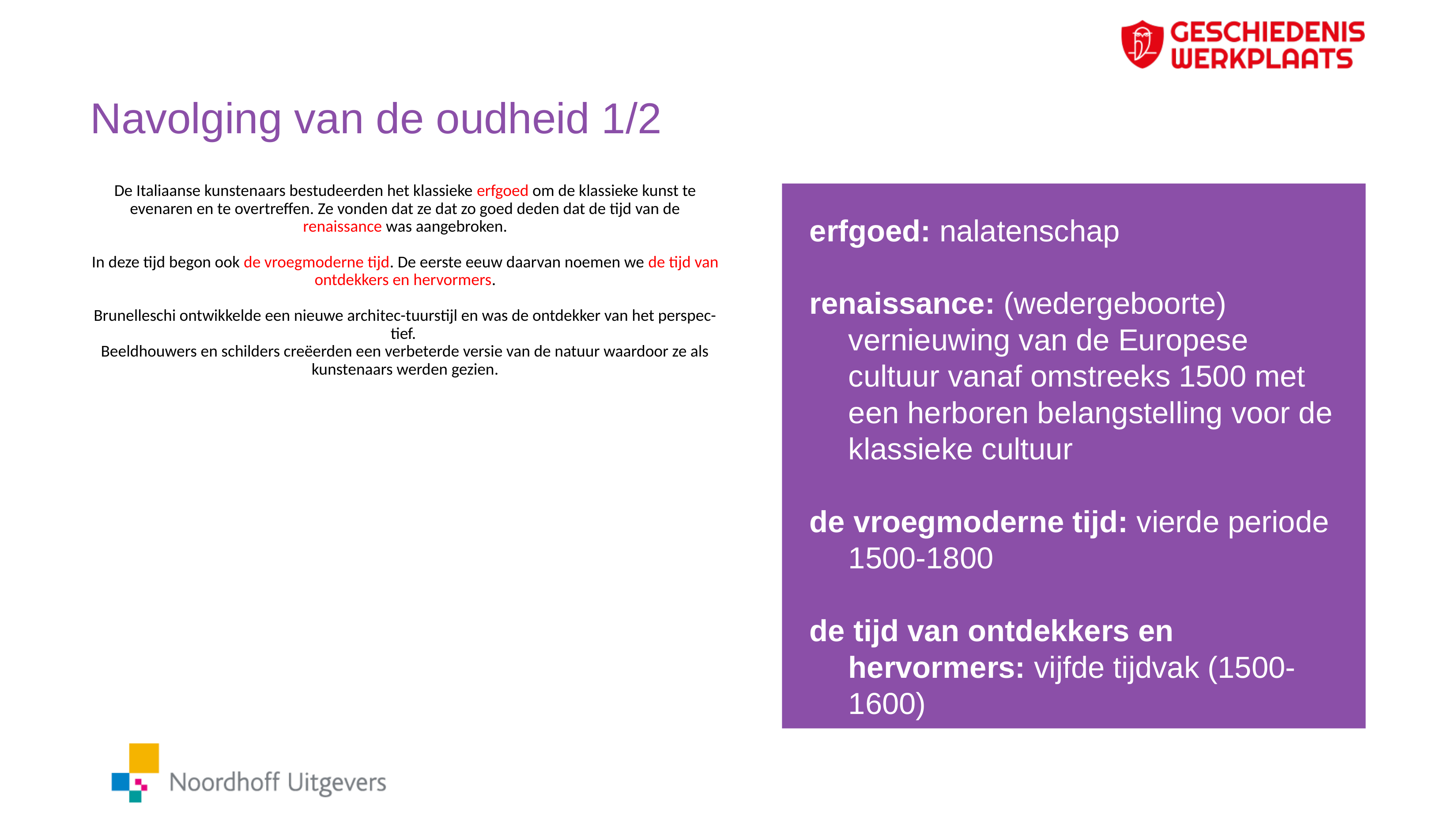

# Navolging van de oudheid 1/2
De Italiaanse kunstenaars bestudeerden het klassieke erfgoed om de klassieke kunst te evenaren en te overtreffen. Ze vonden dat ze dat zo goed deden dat de tijd van de renaissance was aangebroken.

In deze tijd begon ook de vroegmoderne tijd. De eerste eeuw daarvan noemen we de tijd van ontdekkers en hervormers.

Brunelleschi ontwikkelde een nieuwe architec-tuurstijl en was de ontdekker van het perspec-tief.
Beeldhouwers en schilders creëerden een verbeterde versie van de natuur waardoor ze als kunstenaars werden gezien.
erfgoed: nalatenschap

renaissance: (wedergeboorte) vernieuwing van de Europese cultuur vanaf omstreeks 1500 met een herboren belangstelling voor de klassieke cultuur

de vroegmoderne tijd: vierde periode 1500-1800

de tijd van ontdekkers en hervormers: vijfde tijdvak (1500-1600)